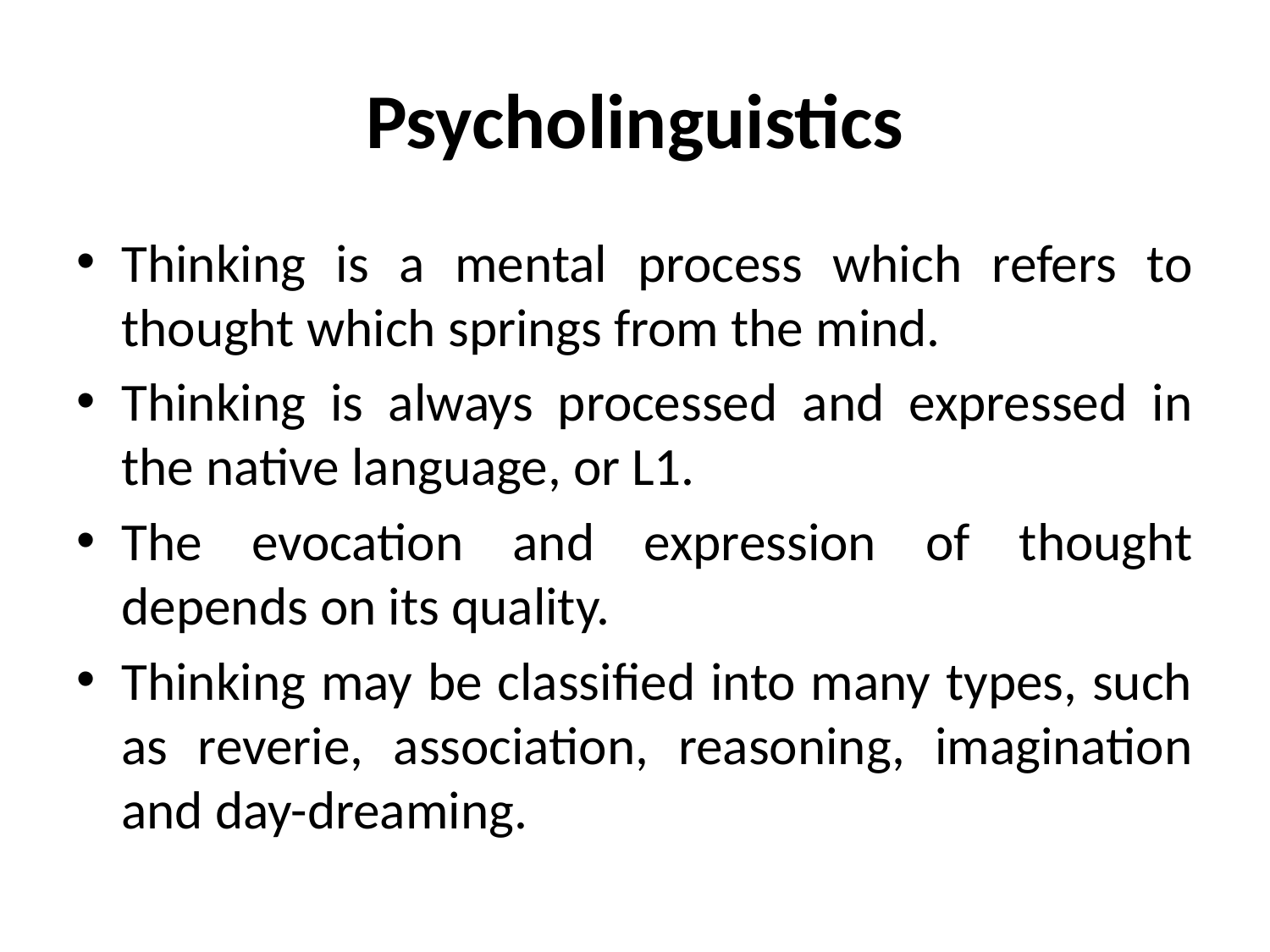

# Psycholinguistics
Thinking is a mental process which refers to thought which springs from the mind.
Thinking is always processed and expressed in the native language, or L1.
The evocation and expression of thought depends on its quality.
Thinking may be classified into many types, such as reverie, association, reasoning, imagination and day-dreaming.